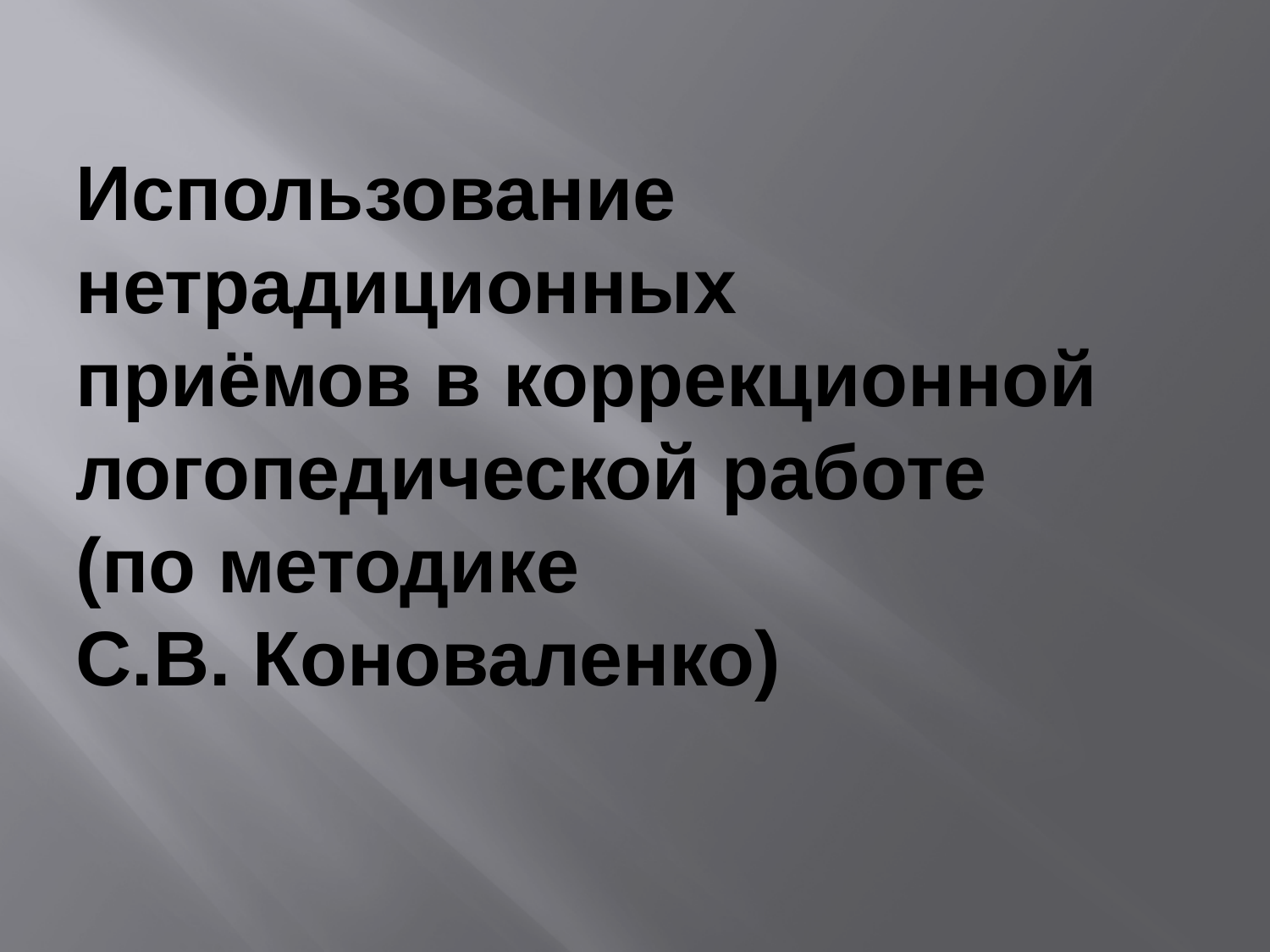

# Использование нетрадиционных приёмов в коррекционной логопедической работе (по методике С.В. Коноваленко)